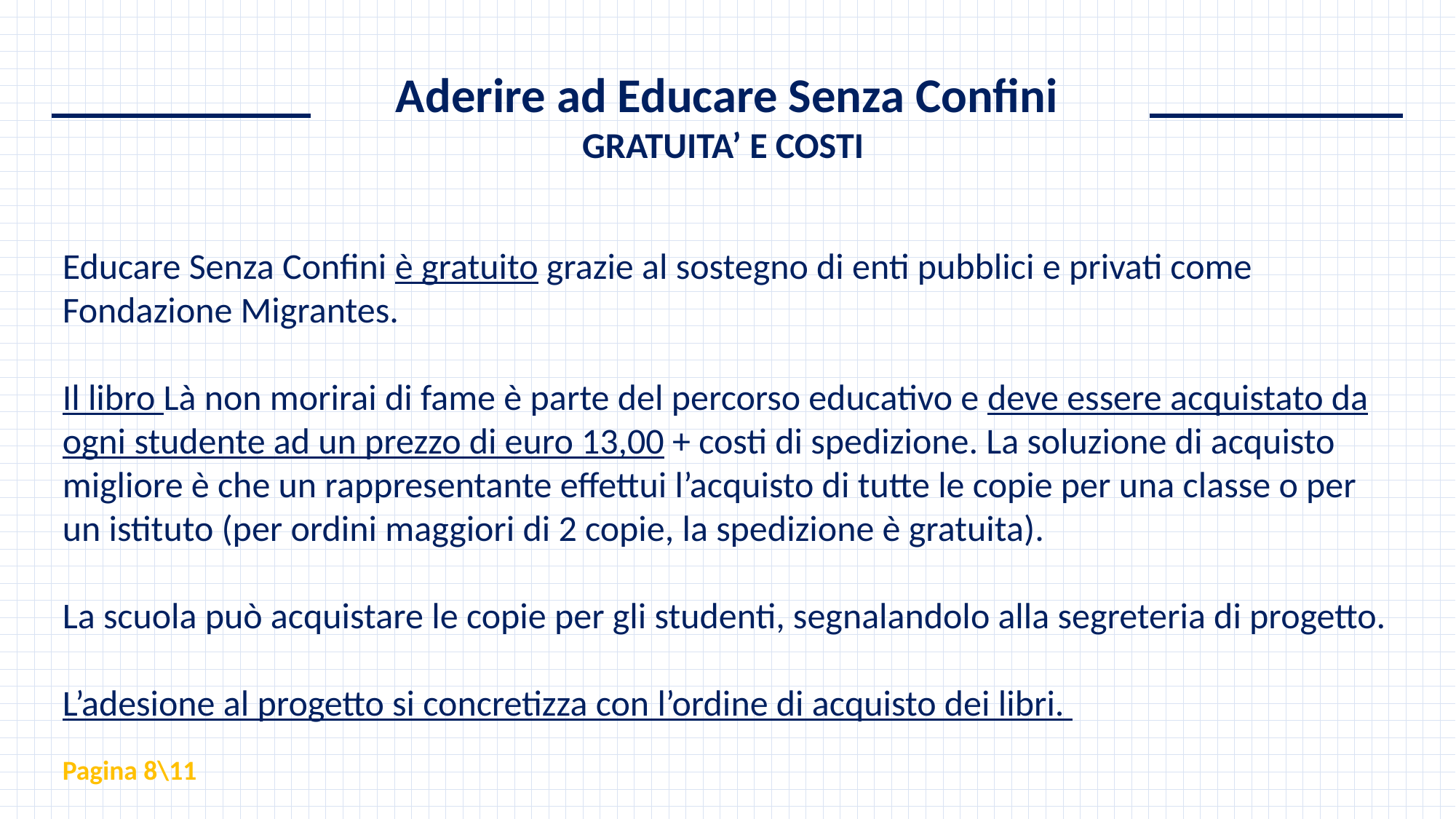

Aderire ad Educare Senza Confini
GRATUITA’ E COSTI
Educare Senza Confini è gratuito grazie al sostegno di enti pubblici e privati come Fondazione Migrantes.

Il libro Là non morirai di fame è parte del percorso educativo e deve essere acquistato da ogni studente ad un prezzo di euro 13,00 + costi di spedizione. La soluzione di acquisto migliore è che un rappresentante effettui l’acquisto di tutte le copie per una classe o per un istituto (per ordini maggiori di 2 copie, la spedizione è gratuita).

La scuola può acquistare le copie per gli studenti, segnalandolo alla segreteria di progetto.

L’adesione al progetto si concretizza con l’ordine di acquisto dei libri.
Pagina 8\11